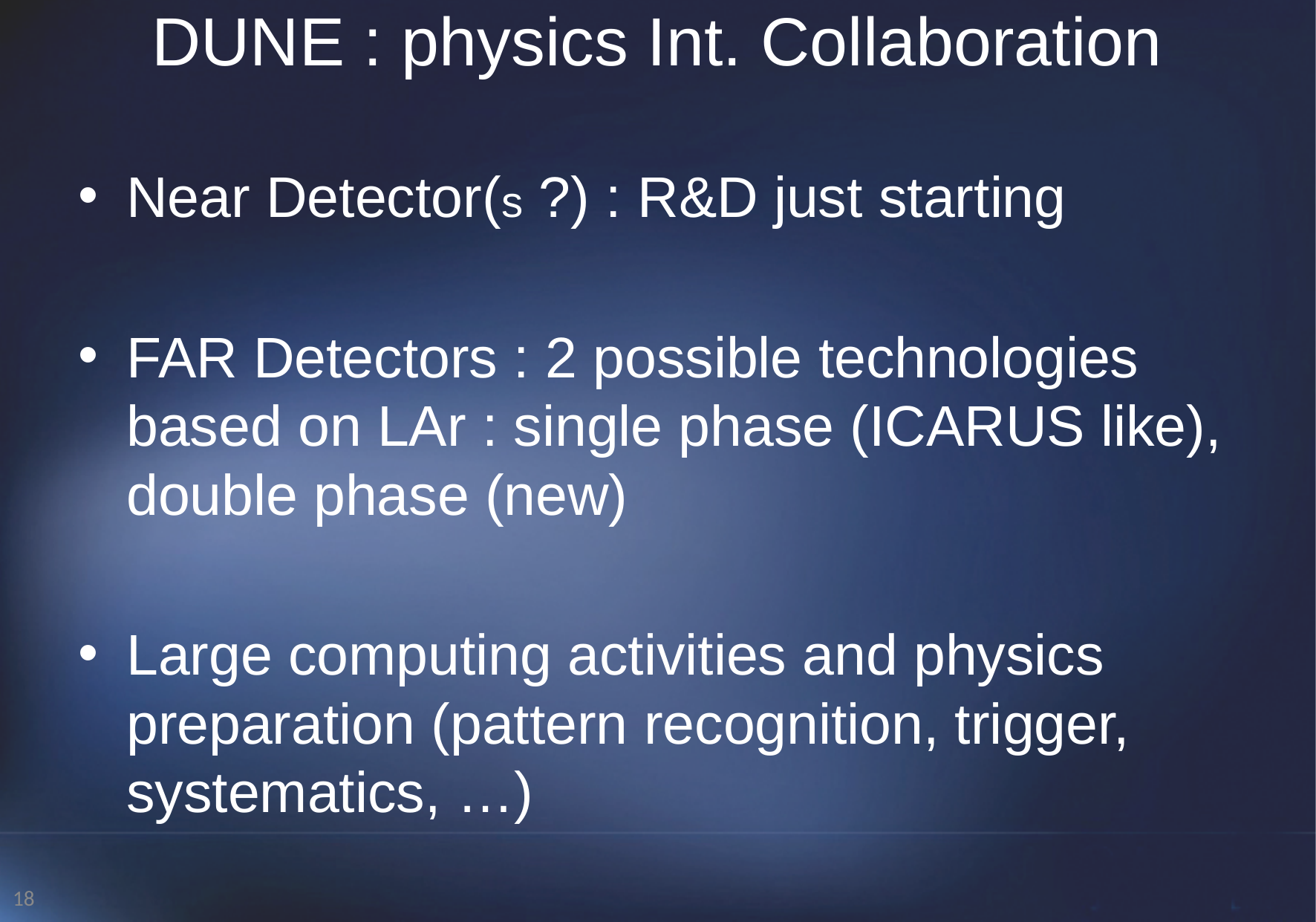

# DUNE : physics Int. Collaboration
Near Detector(s ?) : R&D just starting

FAR Detectors : 2 possible technologies based on LAr : single phase (ICARUS like), double phase (new)

Large computing activities and physics preparation (pattern recognition, trigger,  systematics, …)

18